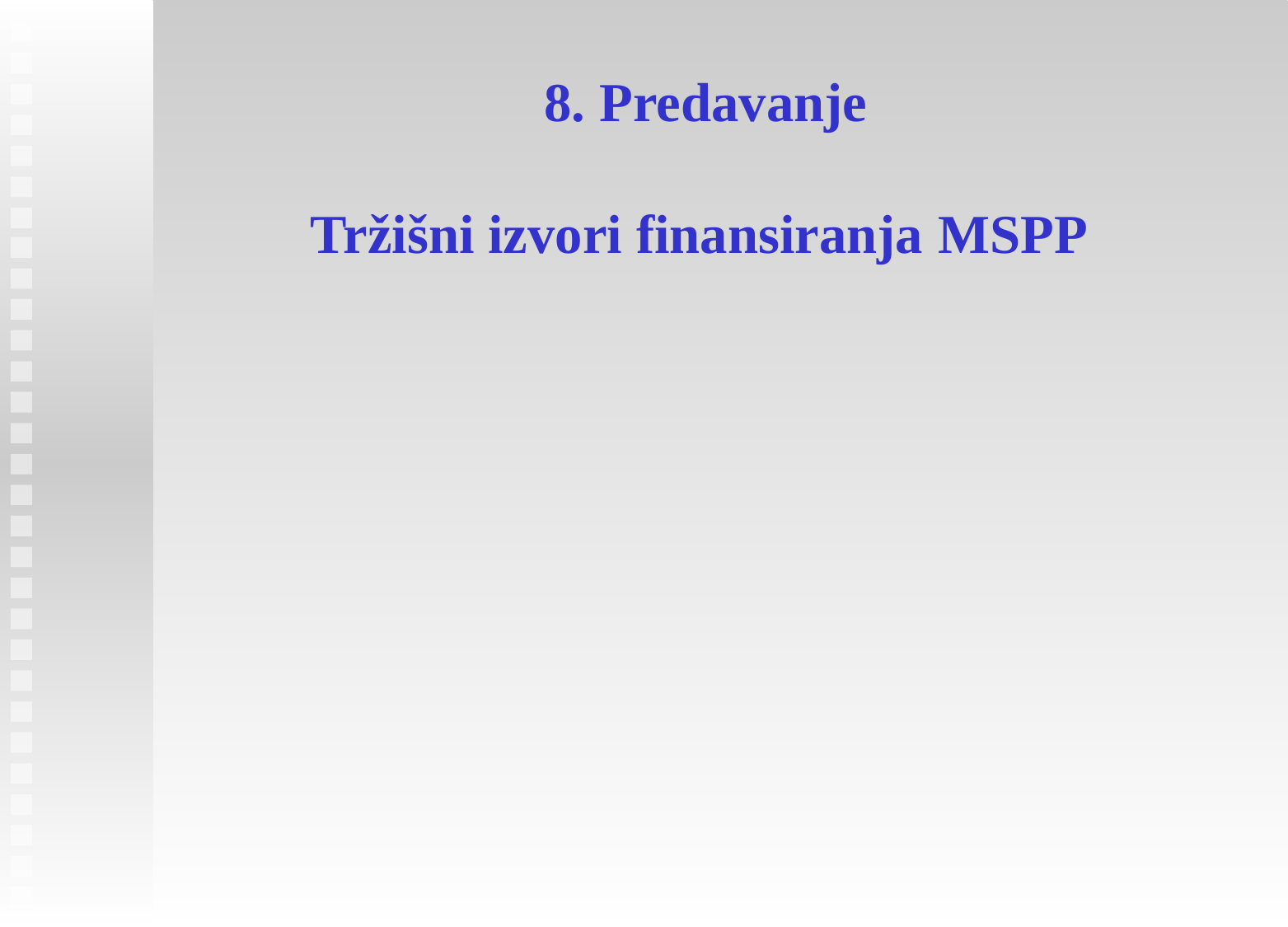

# 8. Predavanje Tržišni izvori finansiranja MSPP